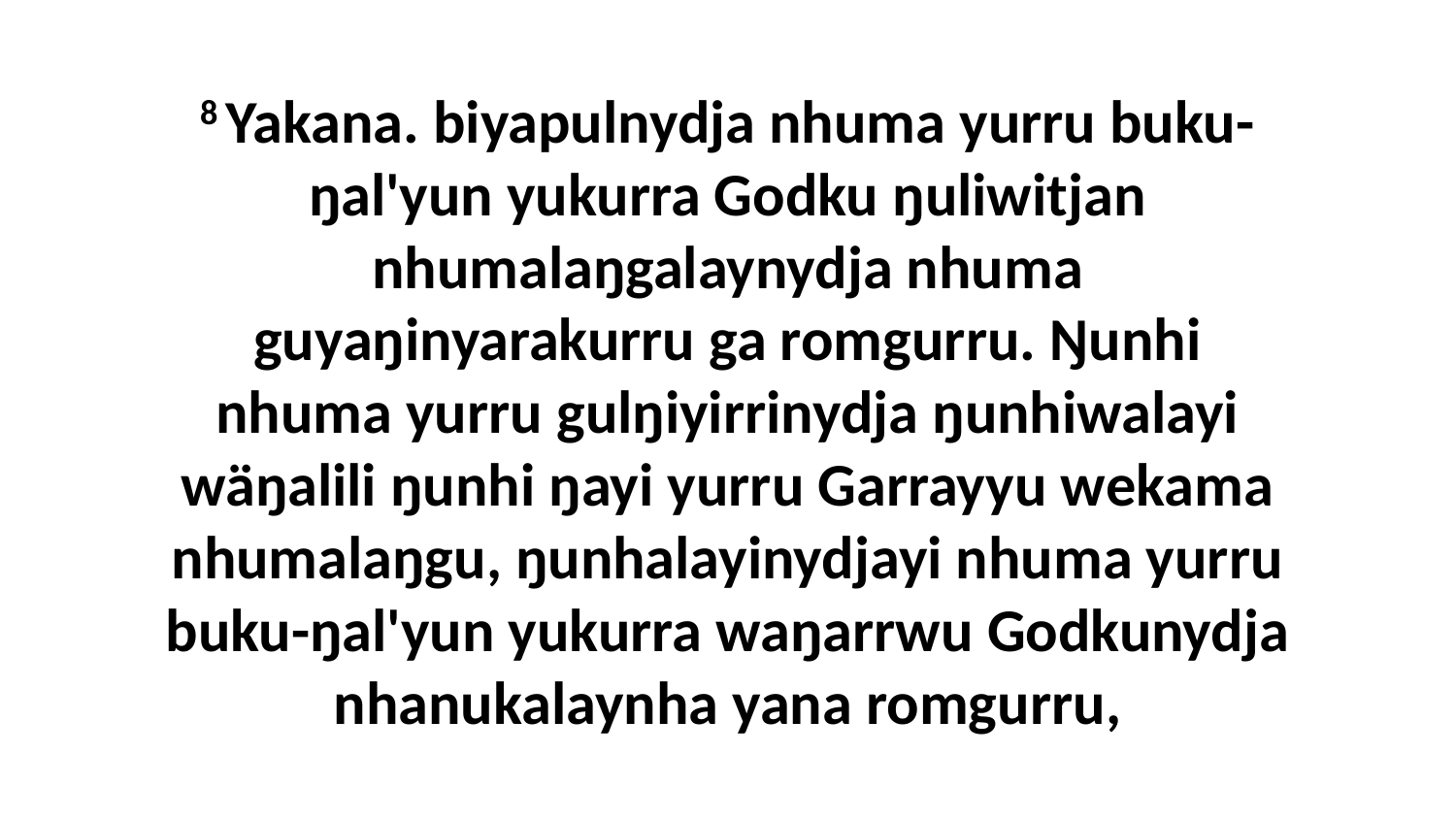

8 Yakana. biyapulnydja nhuma yurru buku-ŋal'yun yukurra Godku ŋuliwitjan nhumalaŋgalaynydja nhuma guyaŋinyarakurru ga romgurru. Ŋunhi nhuma yurru gulŋiyirrinydja ŋunhiwalayi wäŋalili ŋunhi ŋayi yurru Garrayyu wekama nhumalaŋgu, ŋunhalayinydjayi nhuma yurru buku-ŋal'yun yukurra waŋarrwu Godkunydja nhanukalaynha yana romgurru,